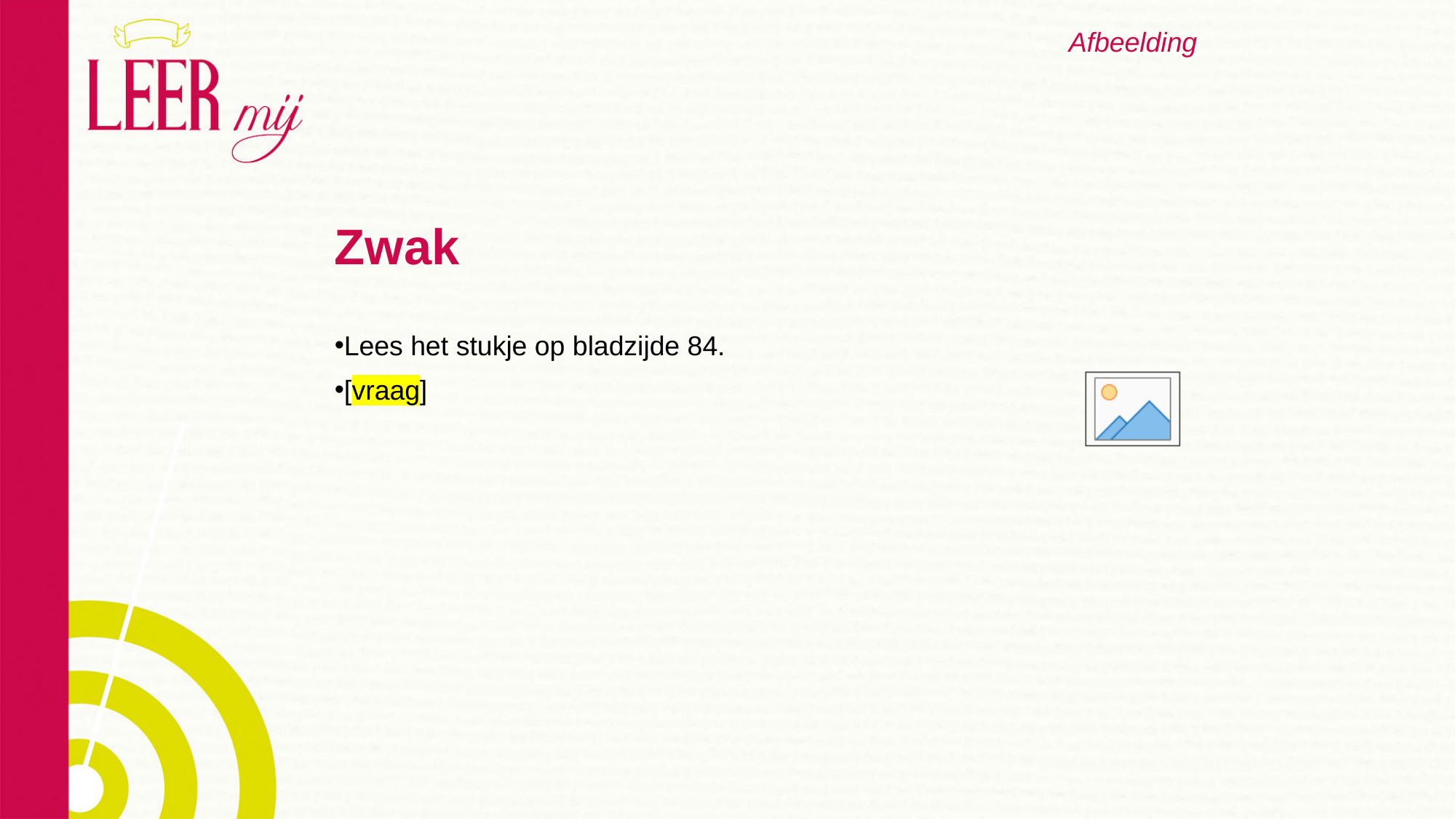

# Zwak
Lees het stukje op bladzijde 84.
[vraag]